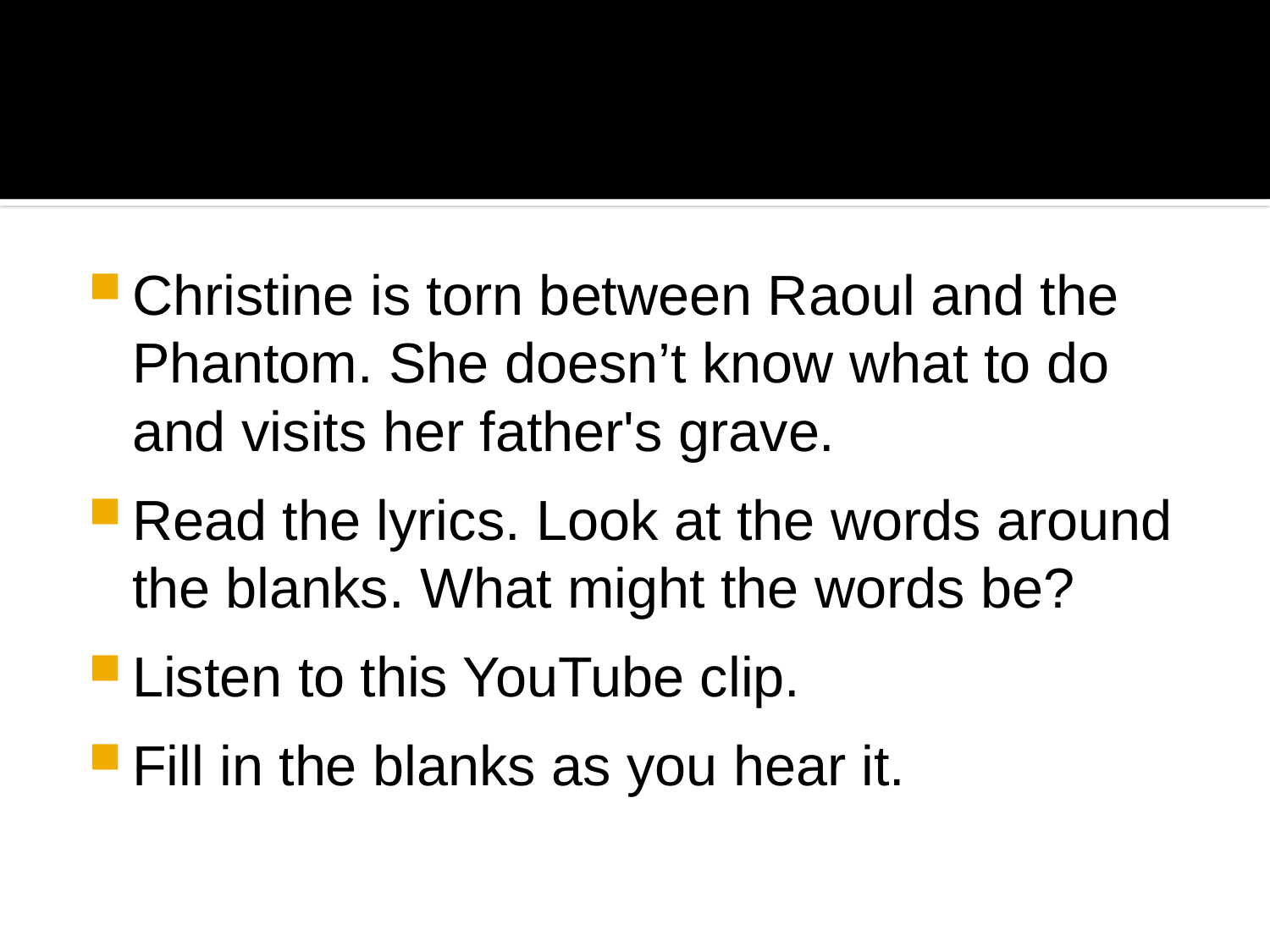

#
Christine is torn between Raoul and the Phantom. She doesn’t know what to do and visits her father's grave.
Read the lyrics. Look at the words around the blanks. What might the words be?
Listen to this YouTube clip.
Fill in the blanks as you hear it.